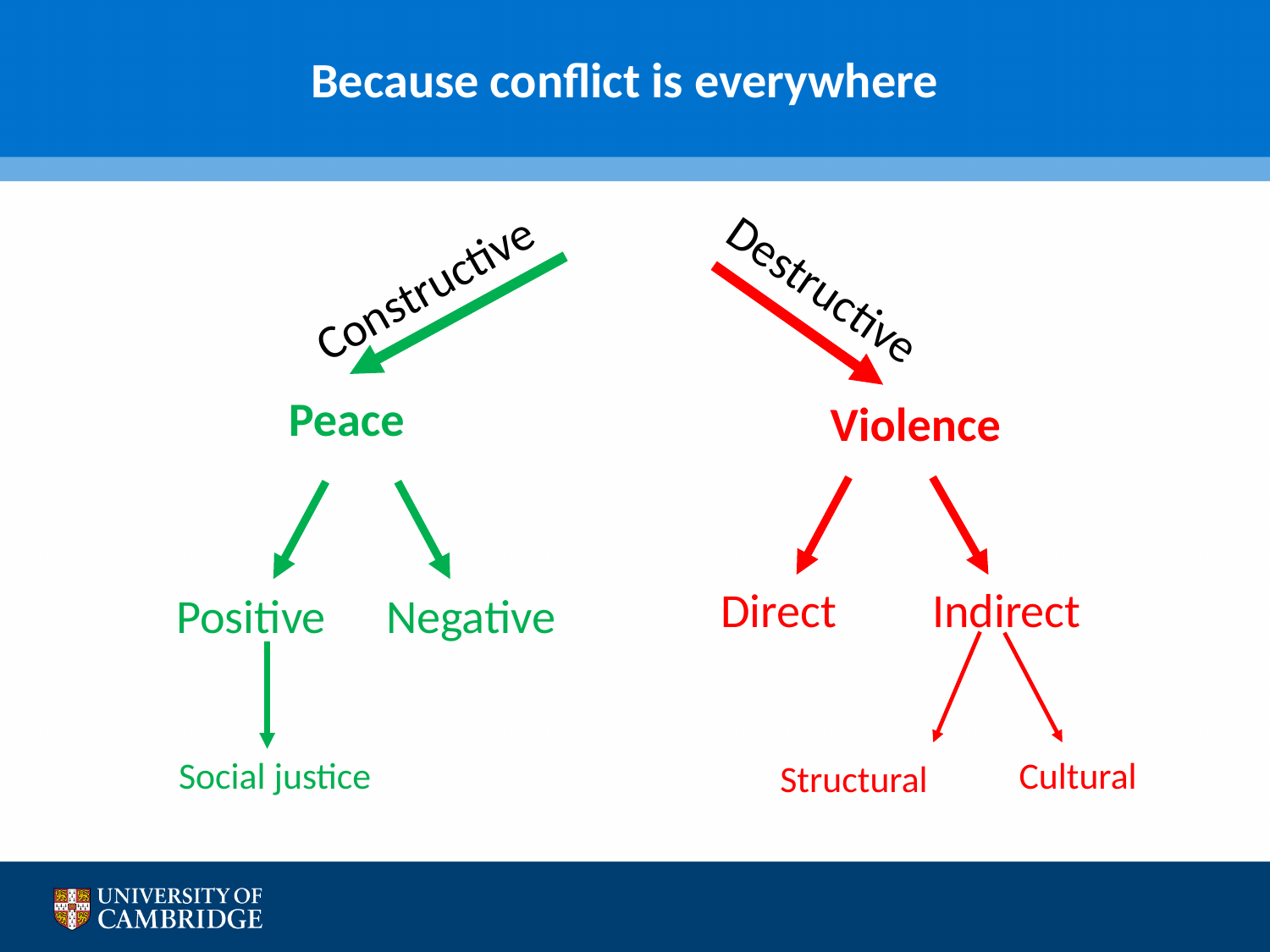

Because conflict is everywhere
Constructive
Destructive
Peace
Violence
Direct
Indirect
Positive
Negative
Cultural
Social justice
Structural